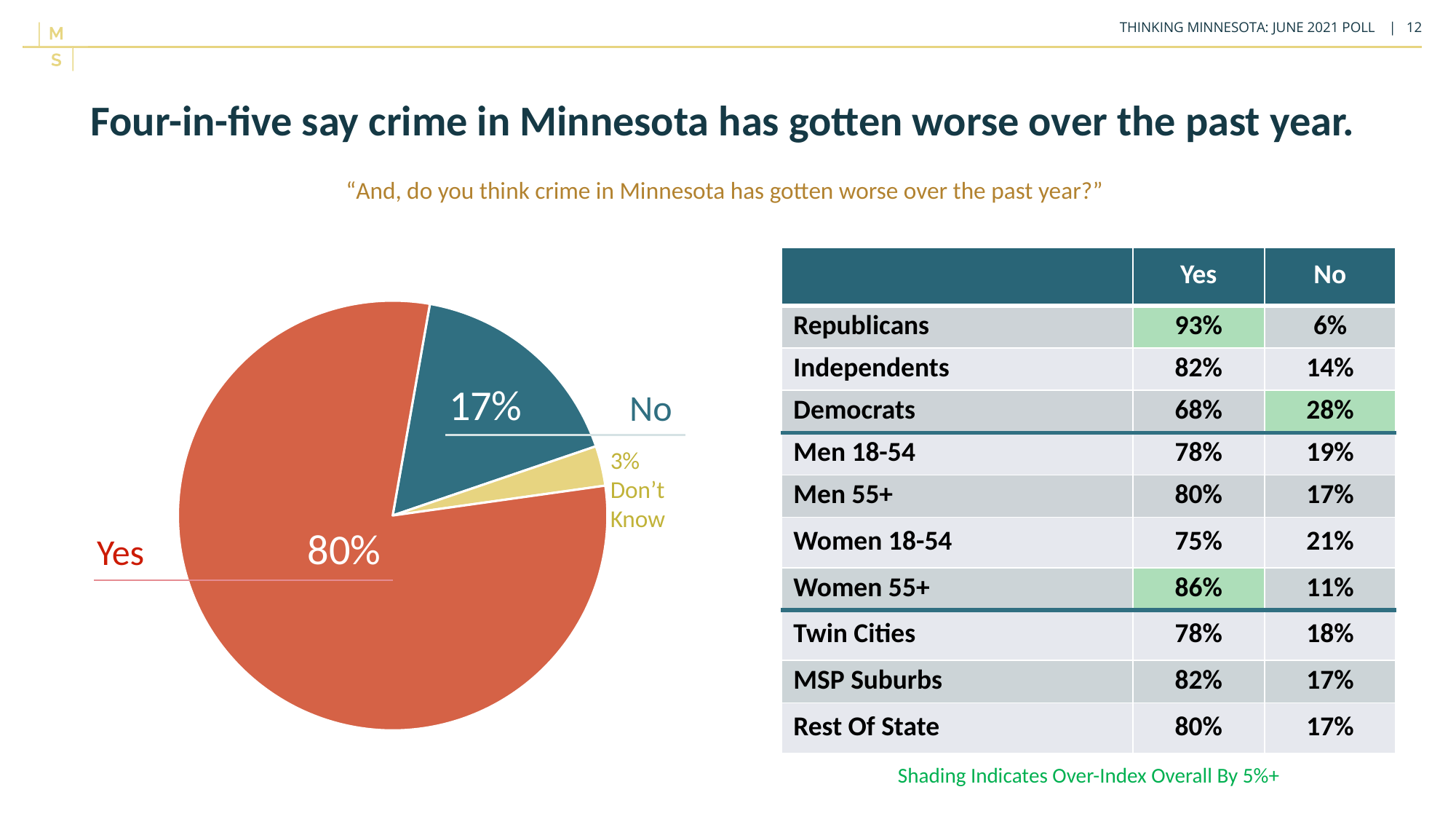

Four-in-five say crime in Minnesota has gotten worse over the past year.
“And, do you think crime in Minnesota has gotten worse over the past year?”
|  | Yes | No |
| --- | --- | --- |
| Republicans | 93% | 6% |
| Independents | 82% | 14% |
| Democrats | 68% | 28% |
| Men 18-54 | 78% | 19% |
| Men 55+ | 80% | 17% |
| Women 18-54 | 75% | 21% |
| Women 55+ | 86% | 11% |
| Twin Cities | 78% | 18% |
| MSP Suburbs | 82% | 17% |
| Rest Of State | 80% | 17% |

### Chart

| Category | overall |
|---|---|
| no | 0.17 |
| dk | 0.03 |
| yes | 0.8 |
17%
No
3%
Don’t
Know
80%
Yes
Shading Indicates Over-Index Overall By 5%+